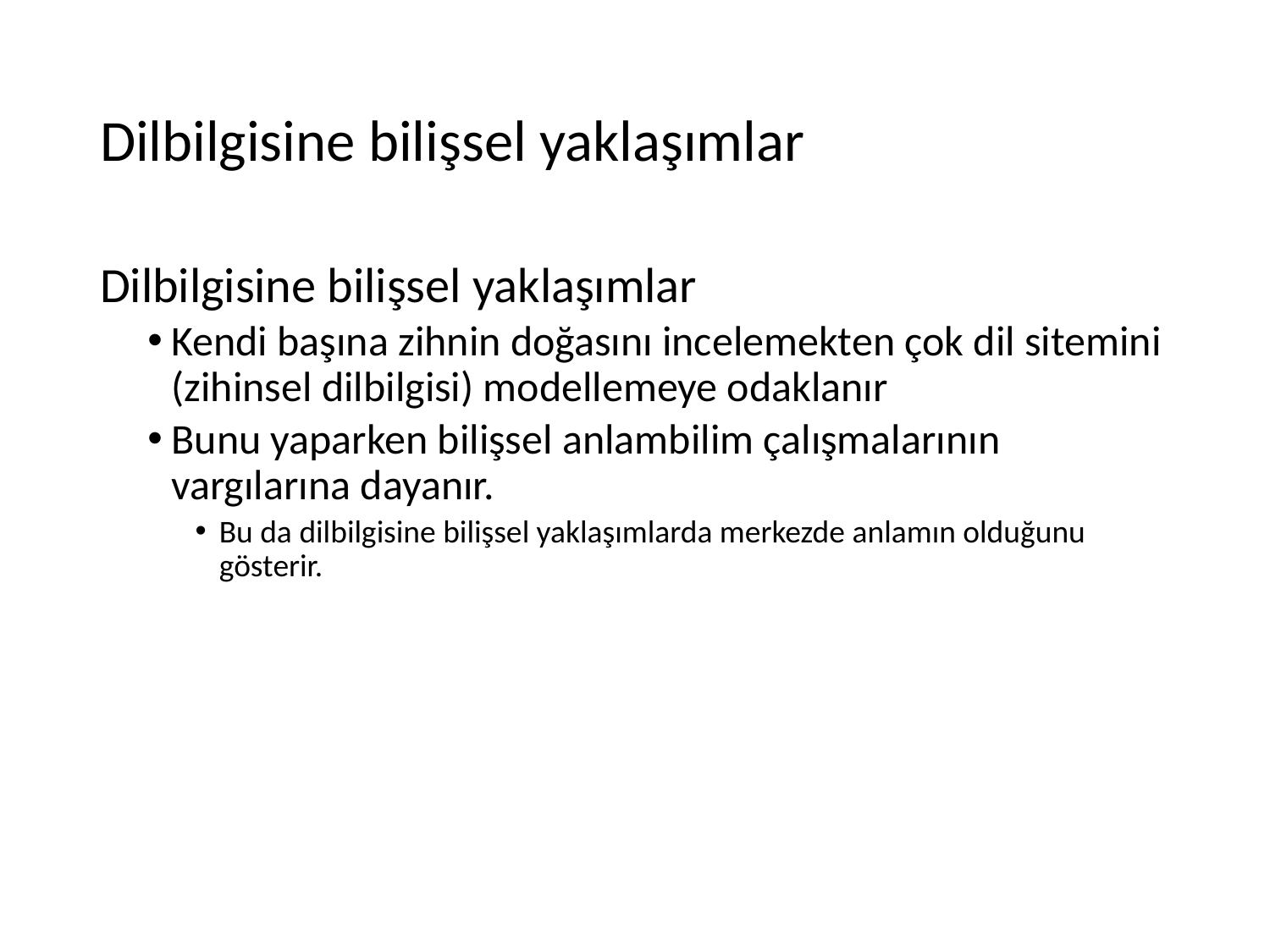

# Dilbilgisine bilişsel yaklaşımlar
Dilbilgisine bilişsel yaklaşımlar
Kendi başına zihnin doğasını incelemekten çok dil sitemini (zihinsel dilbilgisi) modellemeye odaklanır
Bunu yaparken bilişsel anlambilim çalışmalarının vargılarına dayanır.
Bu da dilbilgisine bilişsel yaklaşımlarda merkezde anlamın olduğunu gösterir.